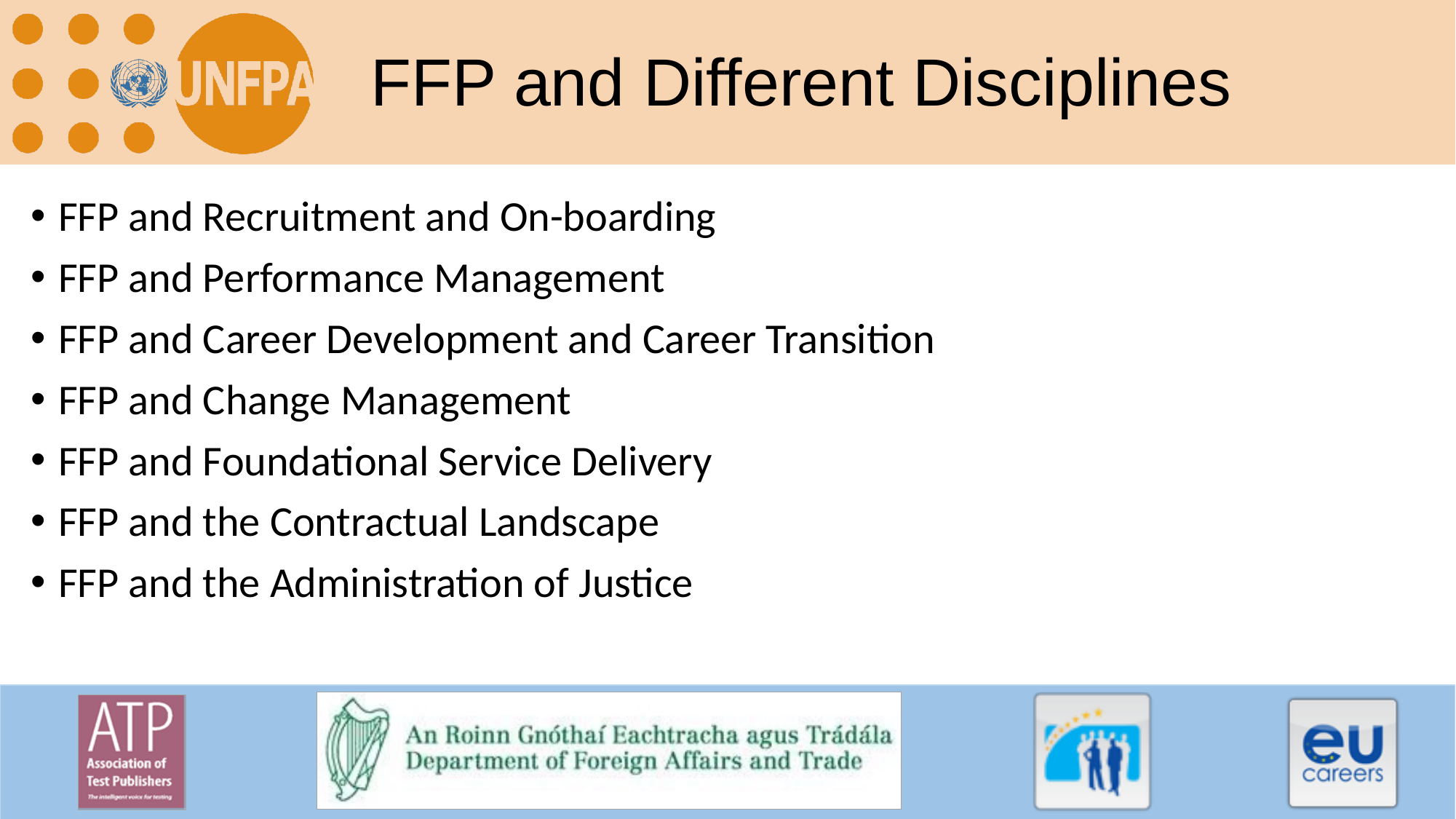

# FFP and Different Disciplines
FFP and Recruitment and On-boarding
FFP and Performance Management
FFP and Career Development and Career Transition
FFP and Change Management
FFP and Foundational Service Delivery
FFP and the Contractual Landscape
FFP and the Administration of Justice